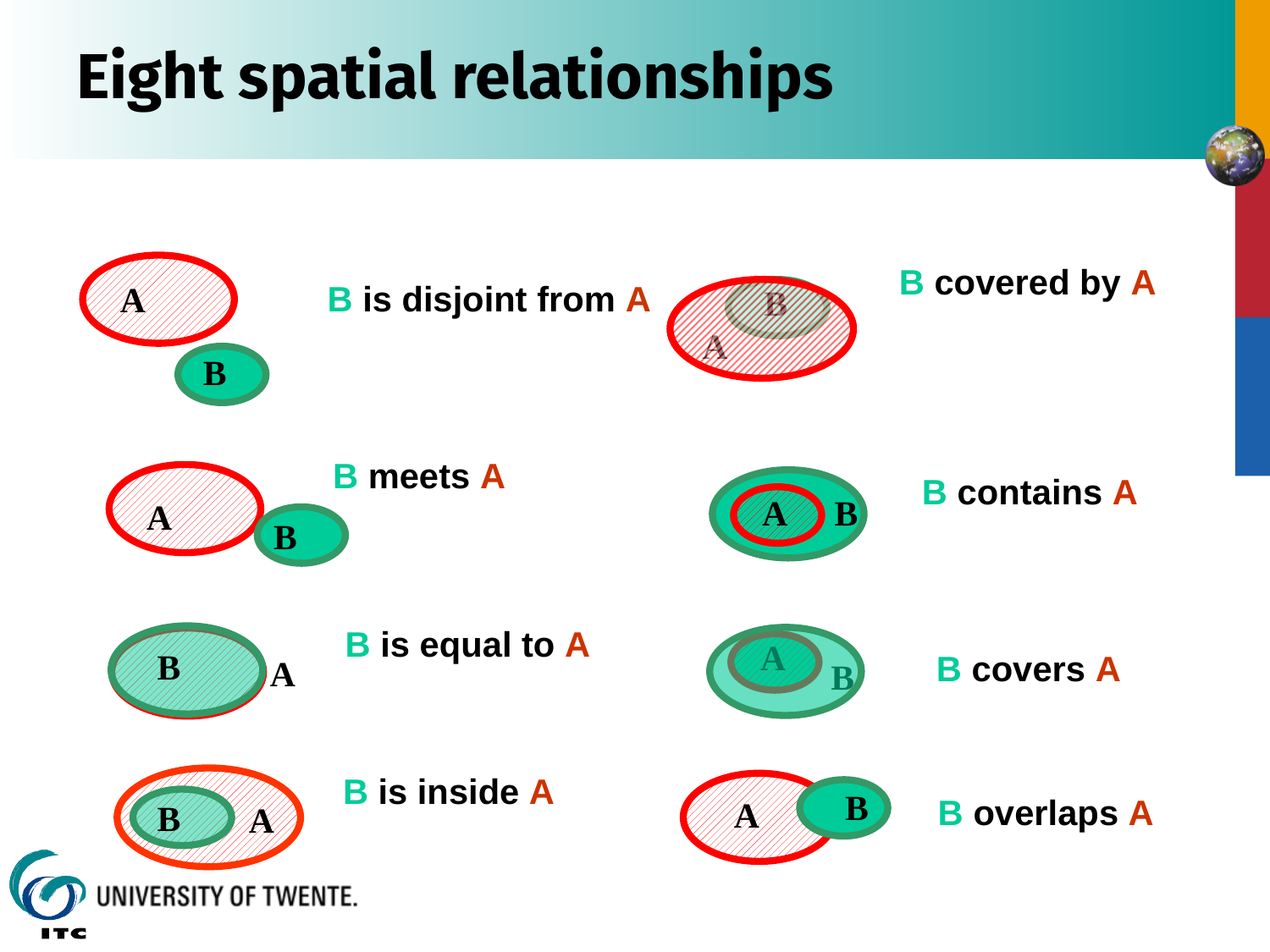

# Eight spatial relationships
B covered by A

B is disjoint from A
A
B

A
B

B meets A
B contains A

A
B

A

B
B is equal to A

A

B
B covers A
A
B
 B is inside A

B

B overlaps A
A

B
A
56